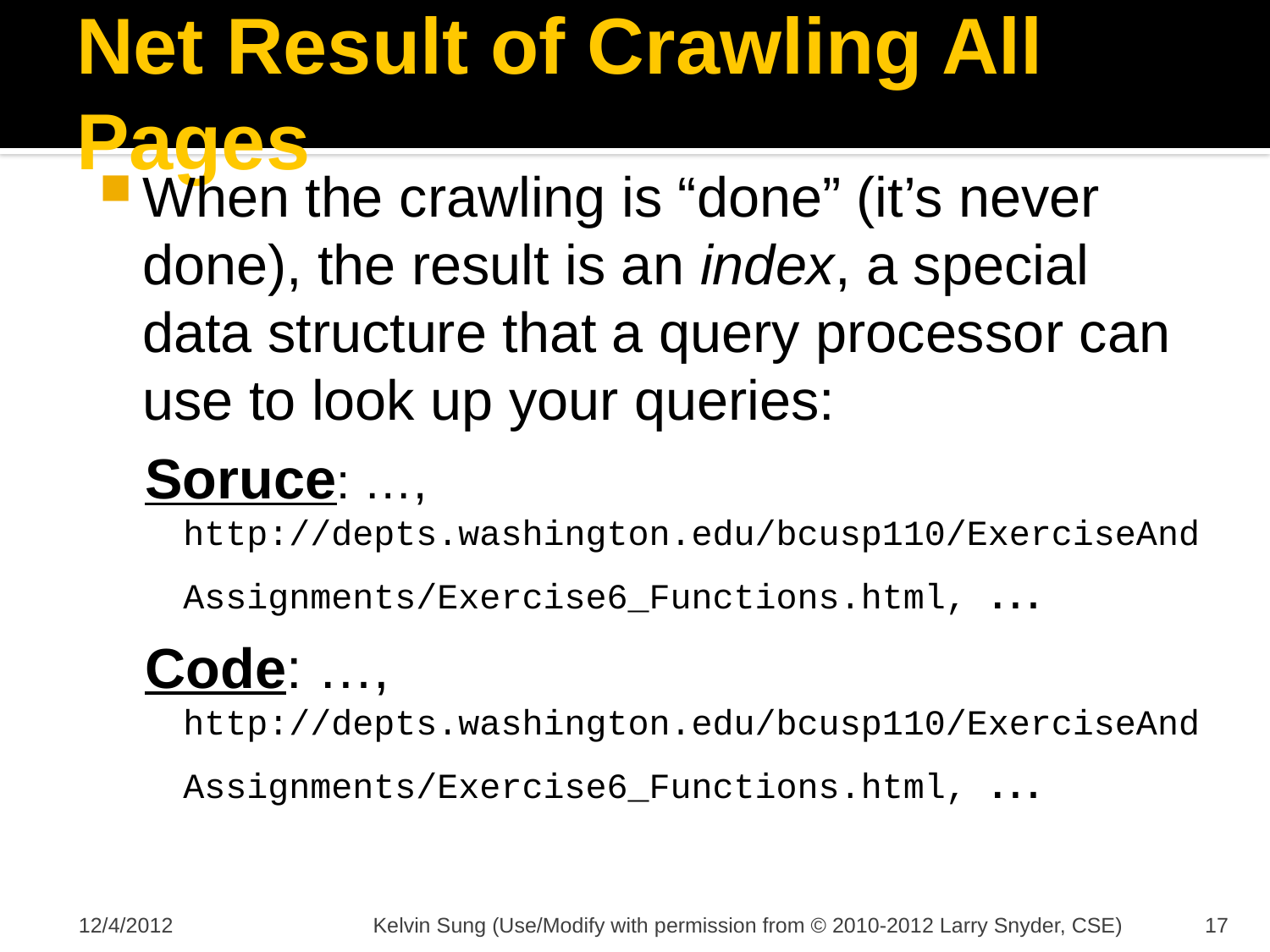

# Net Result of Crawling All Pages
When the crawling is “done” (it’s never done), the result is an index, a special data structure that a query processor can use to look up your queries:
Soruce: …, http://depts.washington.edu/bcusp110/ExerciseAndAssignments/Exercise6_Functions.html, …
Code: …, http://depts.washington.edu/bcusp110/ExerciseAndAssignments/Exercise6_Functions.html, …

12/4/2012
Kelvin Sung (Use/Modify with permission from © 2010-2012 Larry Snyder, CSE)
17